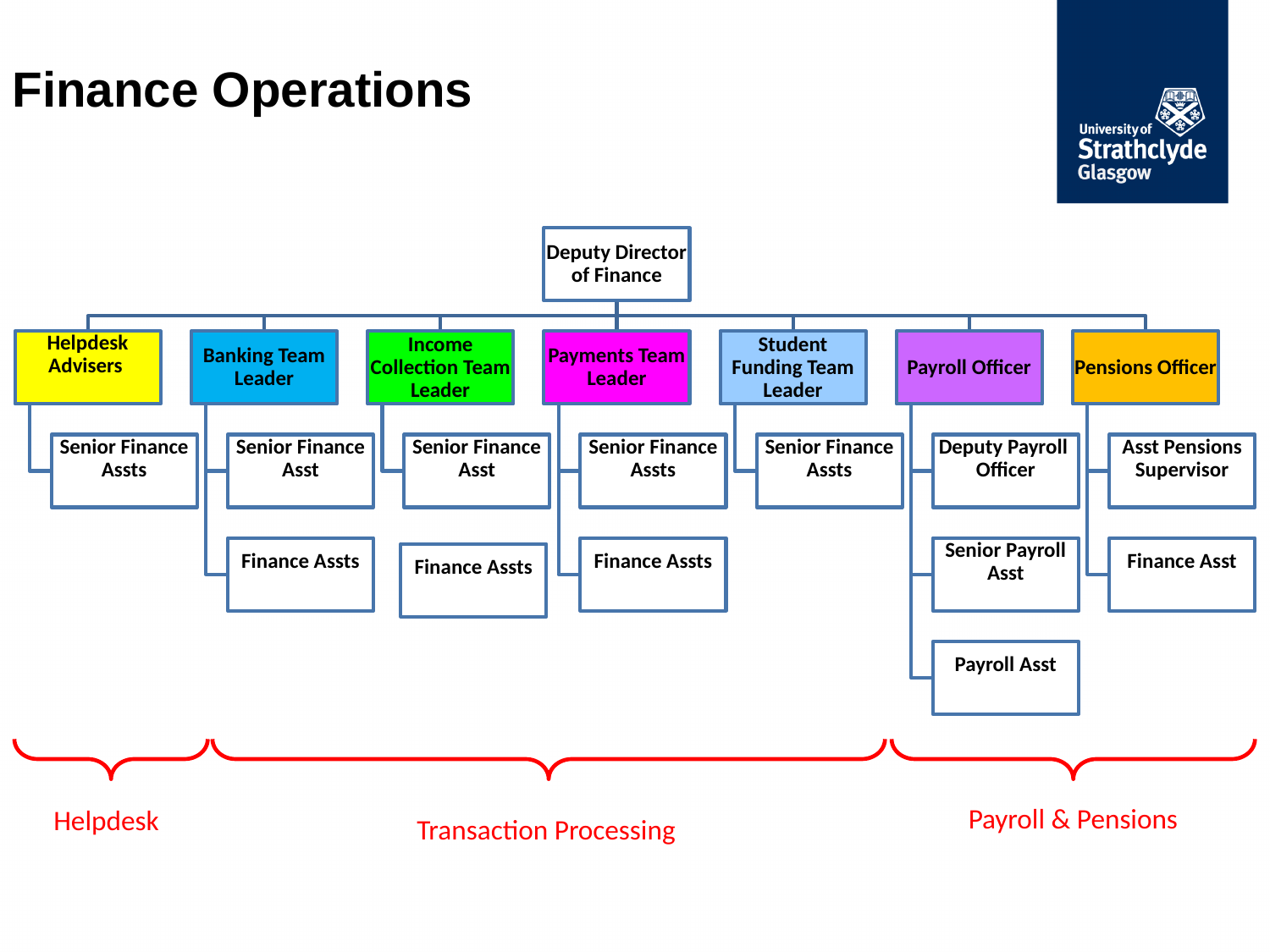

Finance Operations

Deputy Director of Finance
Helpdesk Advisers
Senior Finance Assts
Banking Team Leader
Senior Finance Asst
Finance Assts
Income Collection Team Leader
Senior Finance Asst
Payments Team Leader
Senior Finance Assts
Finance Assts
Student Funding Team Leader
Senior Finance Assts
Payroll Officer
Deputy Payroll  Officer
Senior Payroll Asst
Payroll Asst
Pensions Officer
Asst Pensions Supervisor
Finance Asst
Finance Assts

Payroll & Pensions
Helpdesk
Transaction Processing